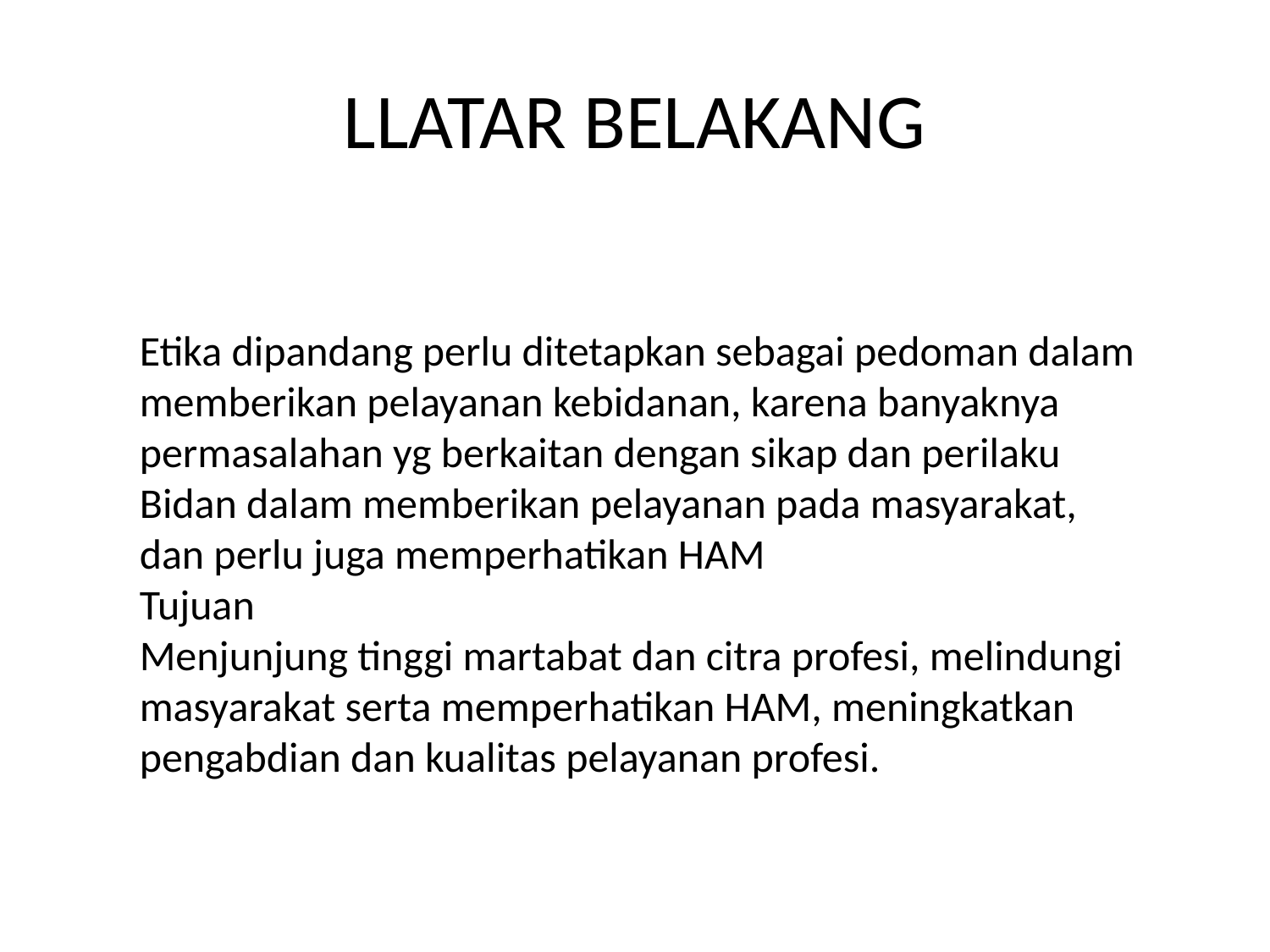

# LLATAR BELAKANG

Etika dipandang perlu ditetapkan sebagai pedoman dalam memberikan pelayanan kebidanan, karena banyaknya permasalahan yg berkaitan dengan sikap dan perilaku Bidan dalam memberikan pelayanan pada masyarakat, dan perlu juga memperhatikan HAM
Tujuan
Menjunjung tinggi martabat dan citra profesi, melindungi masyarakat serta memperhatikan HAM, meningkatkan pengabdian dan kualitas pelayanan profesi.